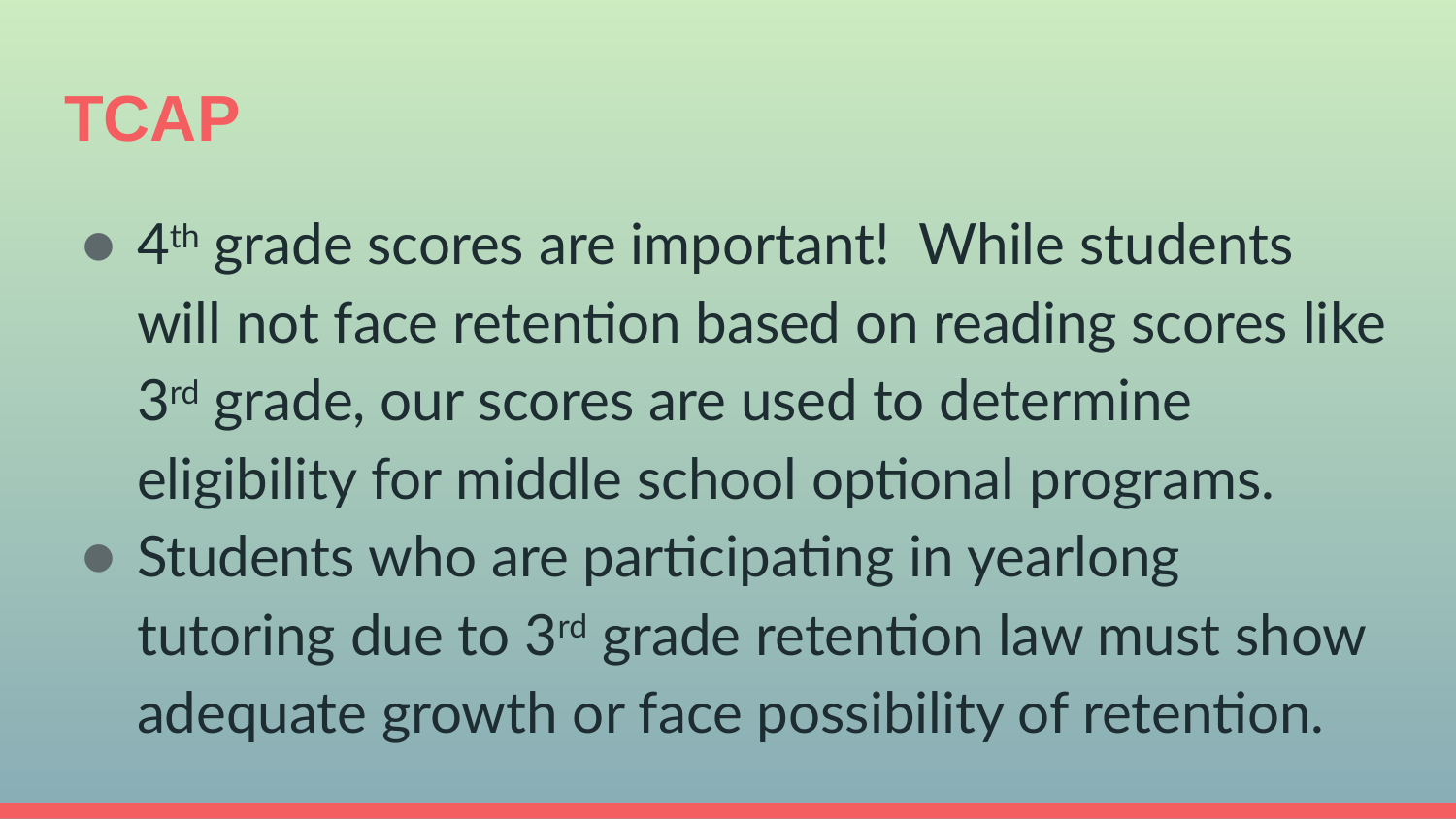

# TCAP
4th grade scores are important!  While students will not face retention based on reading scores like 3rd grade, our scores are used to determine eligibility for middle school optional programs.
Students who are participating in yearlong tutoring due to 3rd grade retention law must show adequate growth or face possibility of retention.